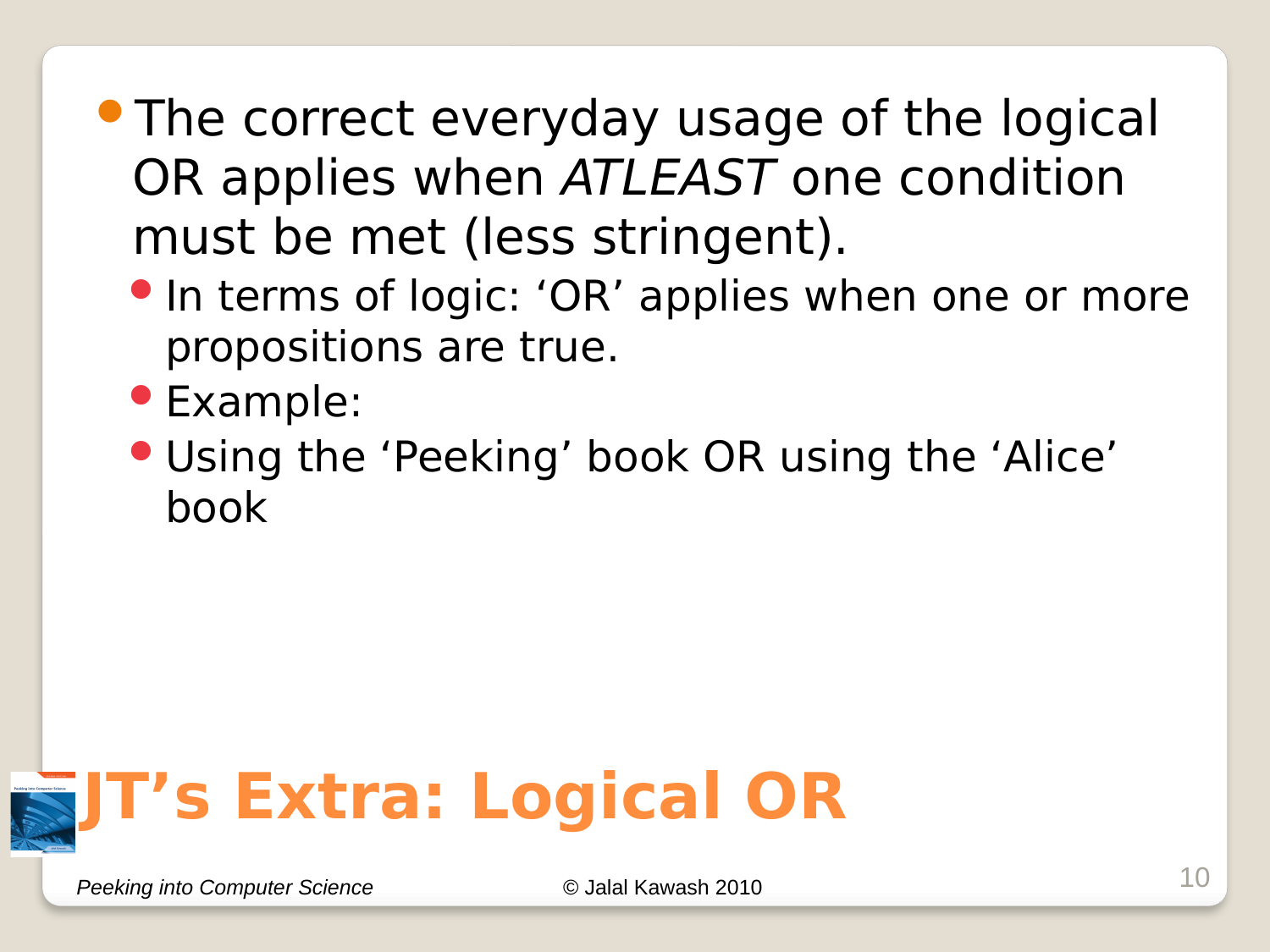

The correct everyday usage of the logical OR applies when ATLEAST one condition must be met (less stringent).
In terms of logic: ‘OR’ applies when one or more propositions are true.
Example:
Using the ‘Peeking’ book OR using the ‘Alice’ book

# JT’s Extra: Logical OR
10